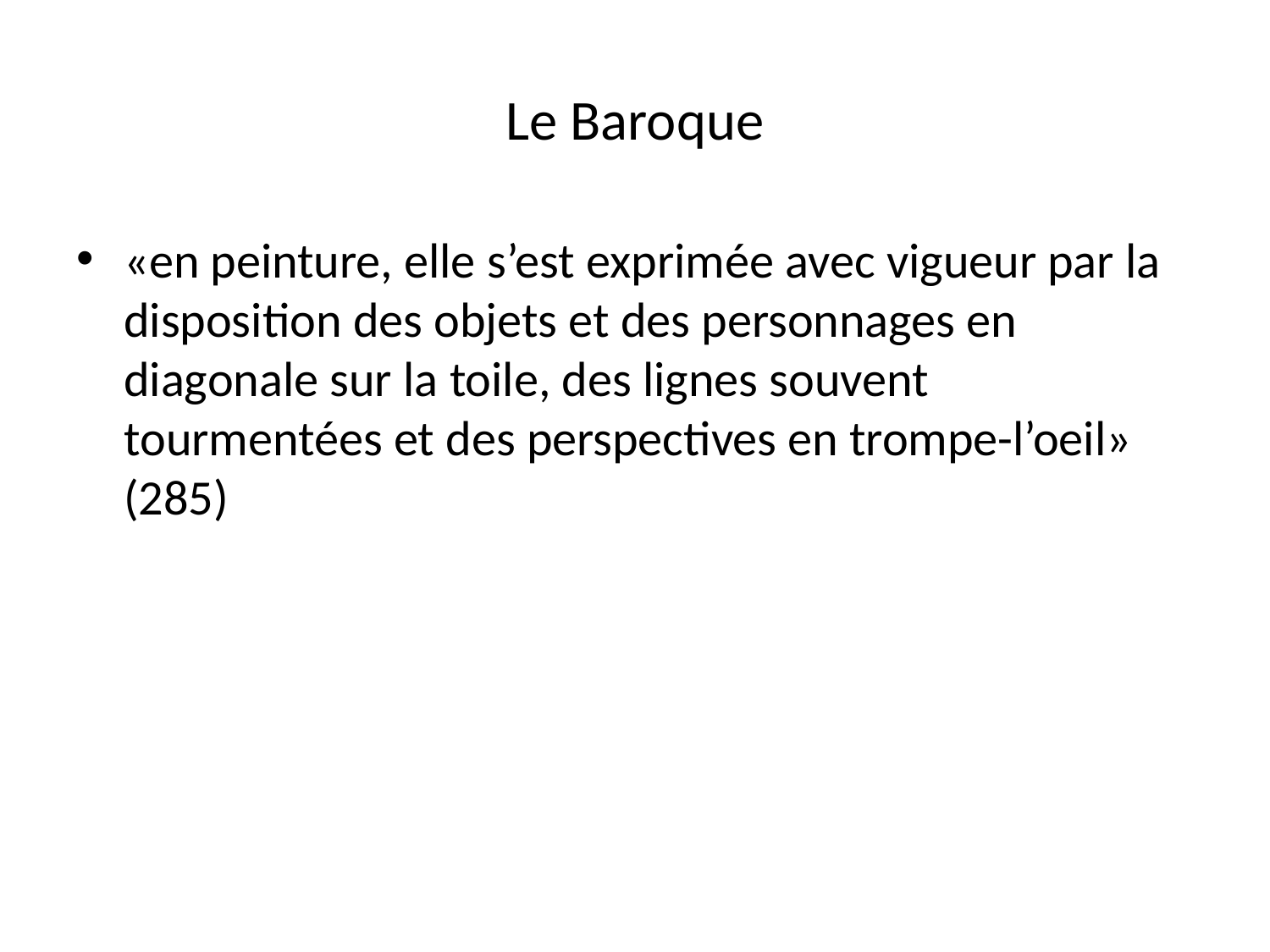

# Le Baroque
«en peinture, elle s’est exprimée avec vigueur par la disposition des objets et des personnages en diagonale sur la toile, des lignes souvent tourmentées et des perspectives en trompe-l’oeil» (285)